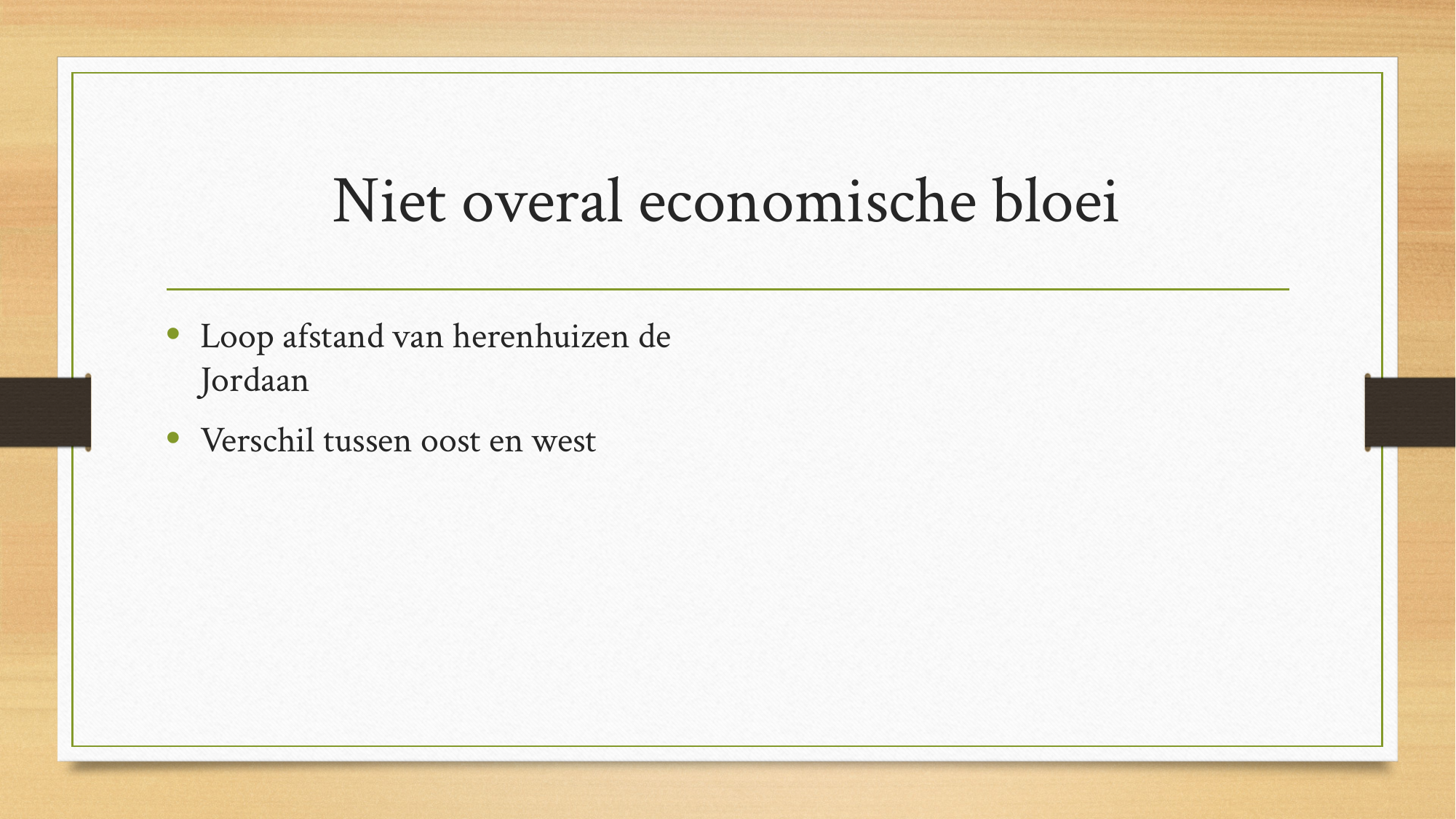

# Niet overal economische bloei
Loop afstand van herenhuizen de Jordaan
Verschil tussen oost en west